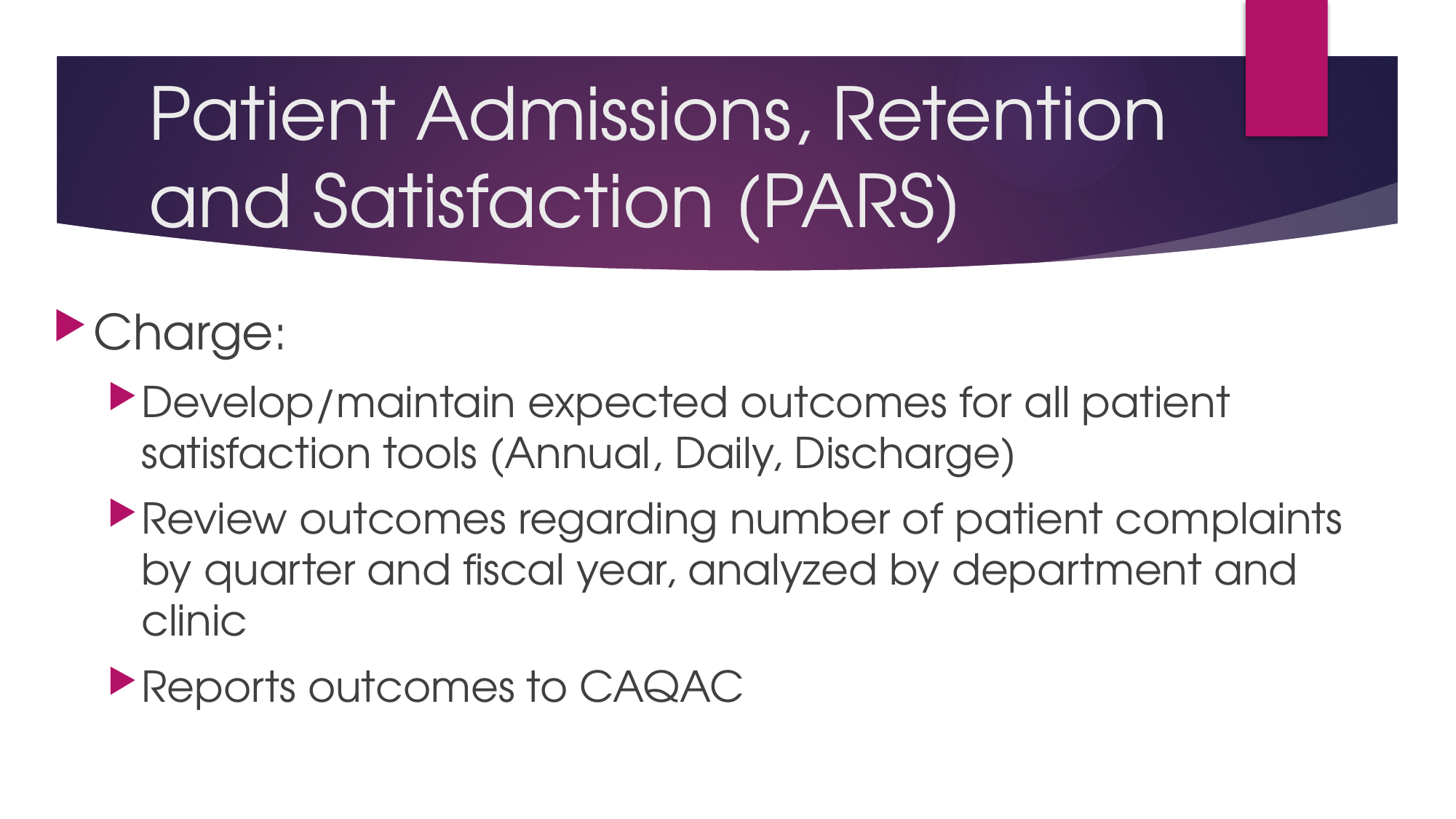

# Patient Admissions, Retention and Satisfaction (PARS)
Charge:
Develop/maintain expected outcomes for all patient satisfaction tools (Annual, Daily, Discharge)
Review outcomes regarding number of patient complaints by quarter and fiscal year, analyzed by department and clinic
Reports outcomes to CAQAC